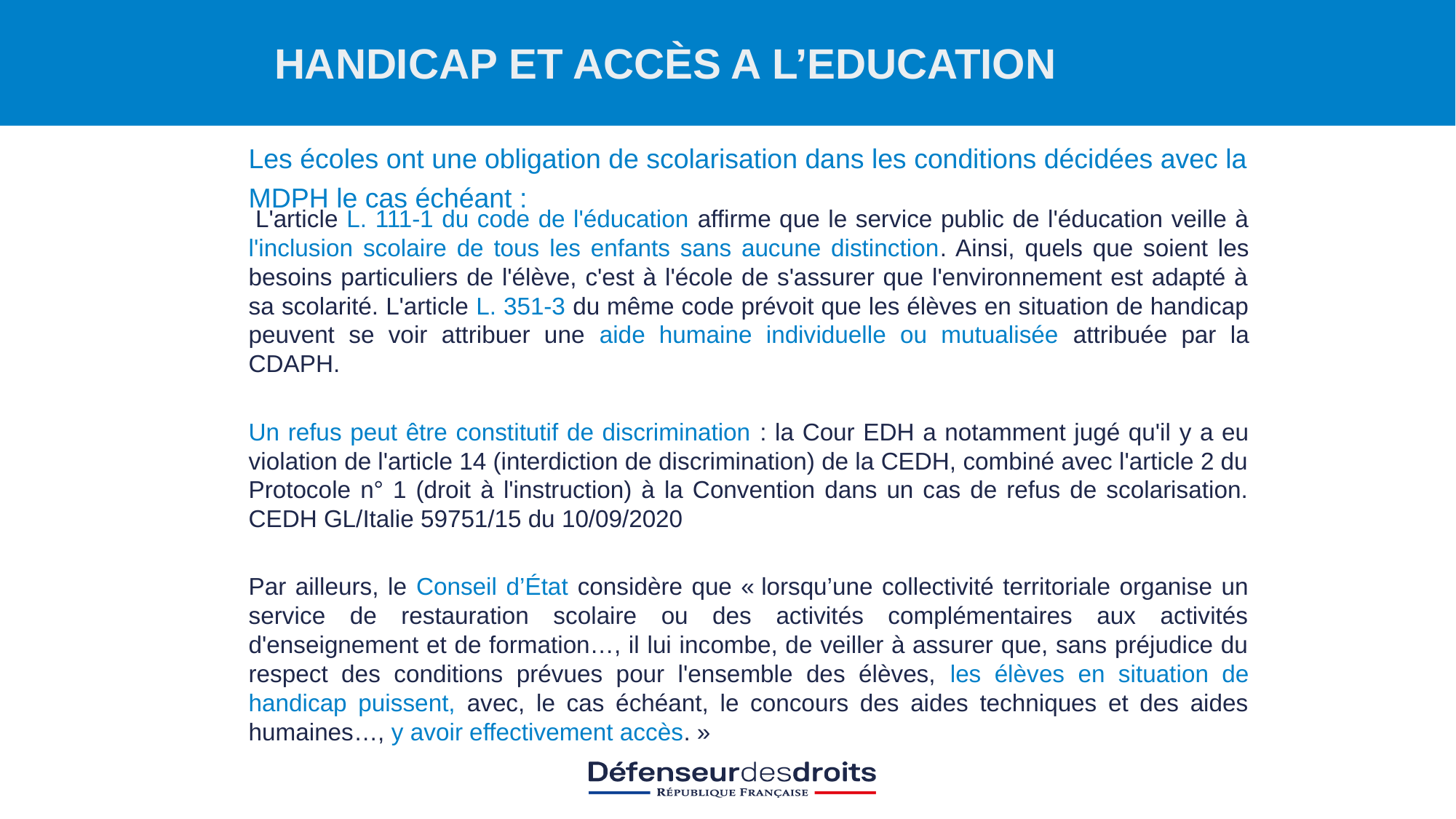

Handicap et accès a l’EDUCATION
Les écoles ont une obligation de scolarisation dans les conditions décidées avec la MDPH le cas échéant :
 L'article L. 111-1 du code de l'éducation affirme que le service public de l'éducation veille à l'inclusion scolaire de tous les enfants sans aucune distinction. Ainsi, quels que soient les besoins particuliers de l'élève, c'est à l'école de s'assurer que l'environnement est adapté à sa scolarité. L'article L. 351-3 du même code prévoit que les élèves en situation de handicap peuvent se voir attribuer une aide humaine individuelle ou mutualisée attribuée par la CDAPH.

Un refus peut être constitutif de discrimination : la Cour EDH a notamment jugé qu'il y a eu violation de l'article 14 (interdiction de discrimination) de la CEDH, combiné avec l'article 2 du Protocole n° 1 (droit à l'instruction) à la Convention dans un cas de refus de scolarisation. CEDH GL/Italie 59751/15 du 10/09/2020

Par ailleurs, le Conseil d’État considère que « lorsqu’une collectivité territoriale organise un service de restauration scolaire ou des activités complémentaires aux activités d'enseignement et de formation…, il lui incombe, de veiller à assurer que, sans préjudice du respect des conditions prévues pour l'ensemble des élèves, les élèves en situation de handicap puissent, avec, le cas échéant, le concours des aides techniques et des aides humaines…, y avoir effectivement accès. »